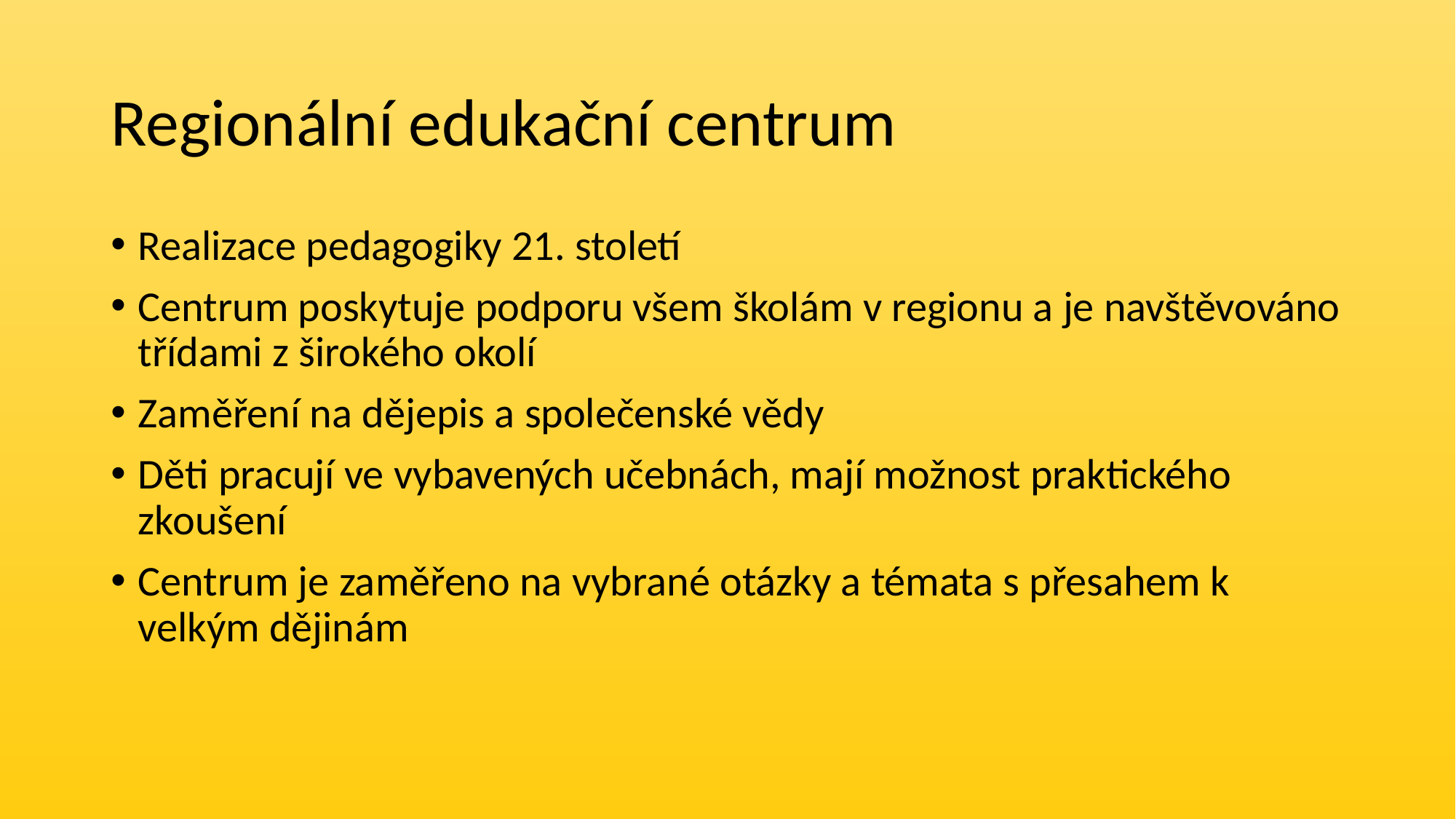

# Regionální edukační centrum
Realizace pedagogiky 21. století
Centrum poskytuje podporu všem školám v regionu a je navštěvováno třídami z širokého okolí
Zaměření na dějepis a společenské vědy
Děti pracují ve vybavených učebnách, mají možnost praktického zkoušení
Centrum je zaměřeno na vybrané otázky a témata s přesahem k velkým dějinám